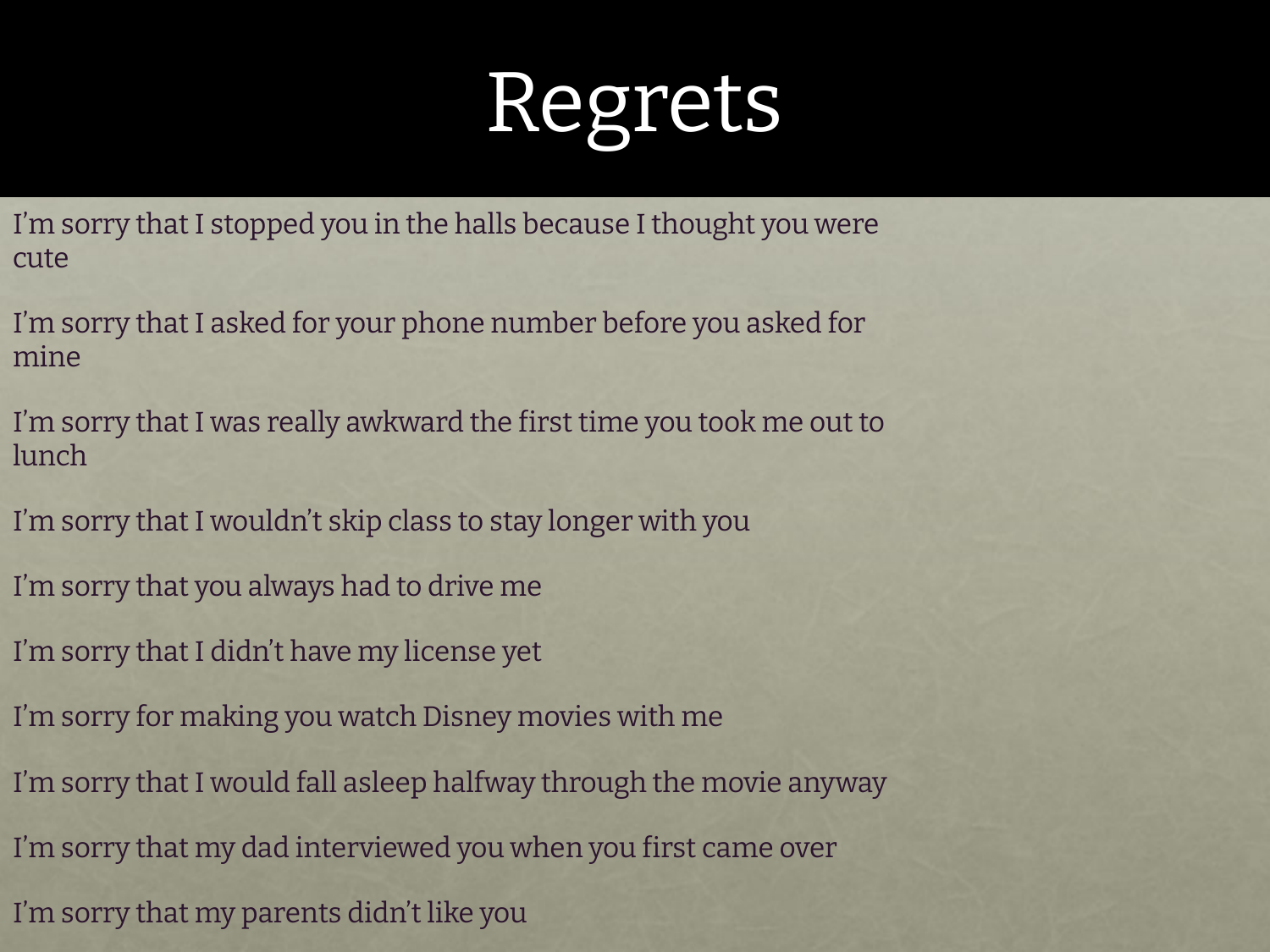

# Regrets
I’m sorry that I stopped you in the halls because I thought you were cute
I’m sorry that I asked for your phone number before you asked for mine
I’m sorry that I was really awkward the first time you took me out to lunch
I’m sorry that I wouldn’t skip class to stay longer with you
I’m sorry that you always had to drive me
I’m sorry that I didn’t have my license yet
I’m sorry for making you watch Disney movies with me
I’m sorry that I would fall asleep halfway through the movie anyway
I’m sorry that my dad interviewed you when you first came over
I’m sorry that my parents didn’t like you